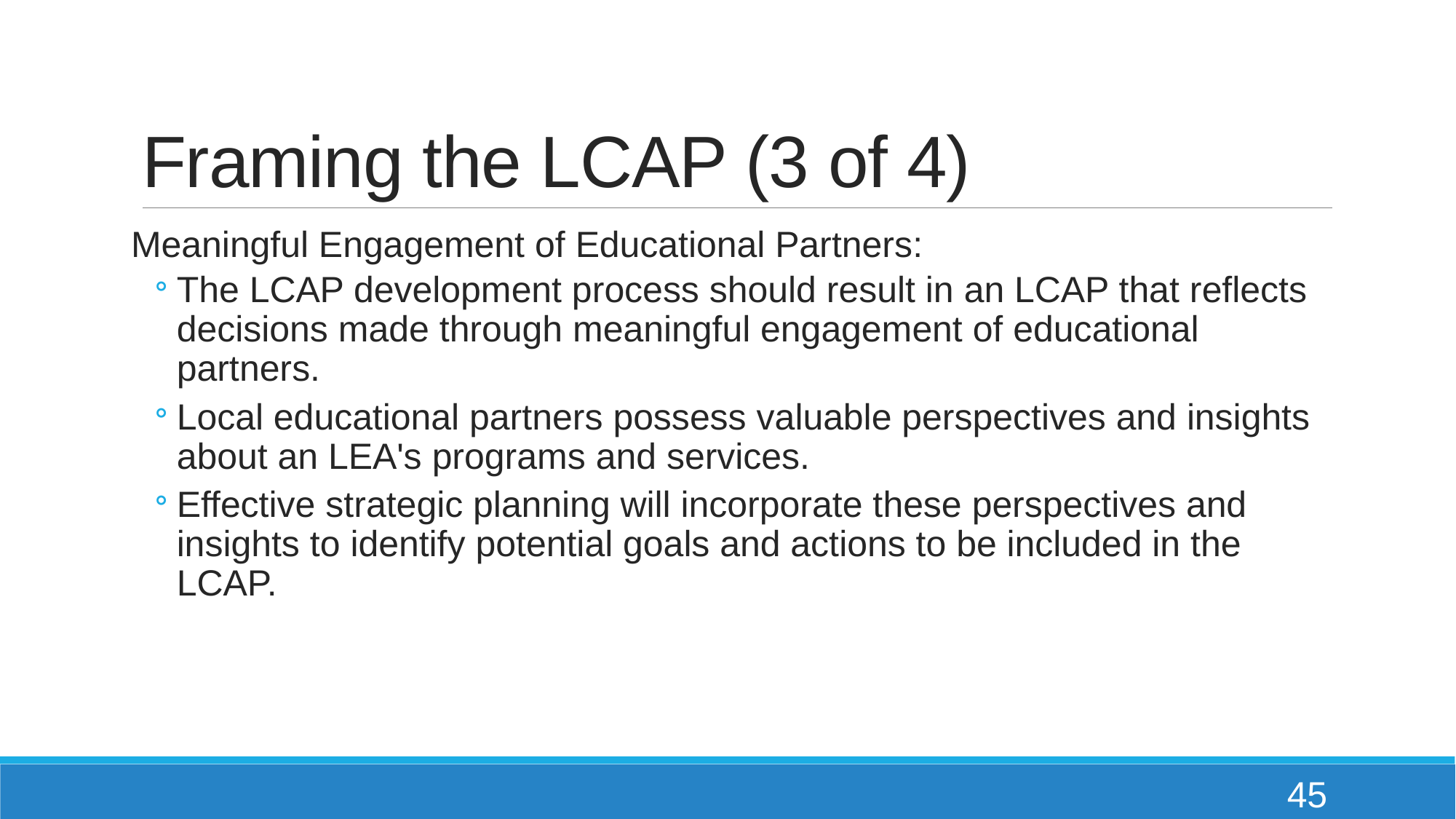

# Framing the LCAP (3 of 4)
Meaningful Engagement of Educational Partners:
The LCAP development process should result in an LCAP that reflects decisions made through meaningful engagement of educational partners.
Local educational partners possess valuable perspectives and insights about an LEA's programs and services.
Effective strategic planning will incorporate these perspectives and insights to identify potential goals and actions to be included in the LCAP.
45